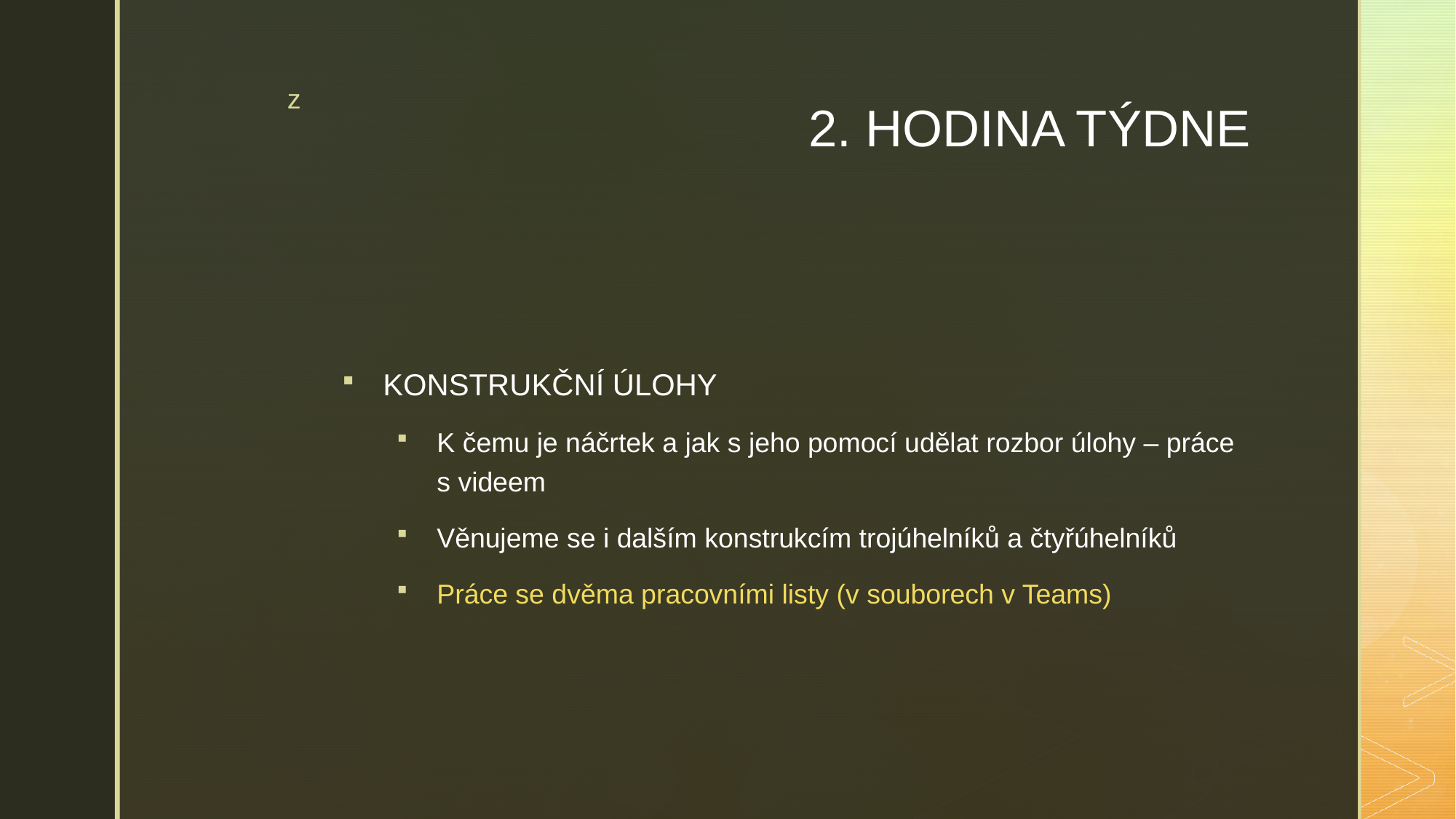

# 2. HODINA TÝDNE
KONSTRUKČNÍ ÚLOHY
K čemu je náčrtek a jak s jeho pomocí udělat rozbor úlohy – práce s videem
Věnujeme se i dalším konstrukcím trojúhelníků a čtyřúhelníků
Práce se dvěma pracovními listy (v souborech v Teams)